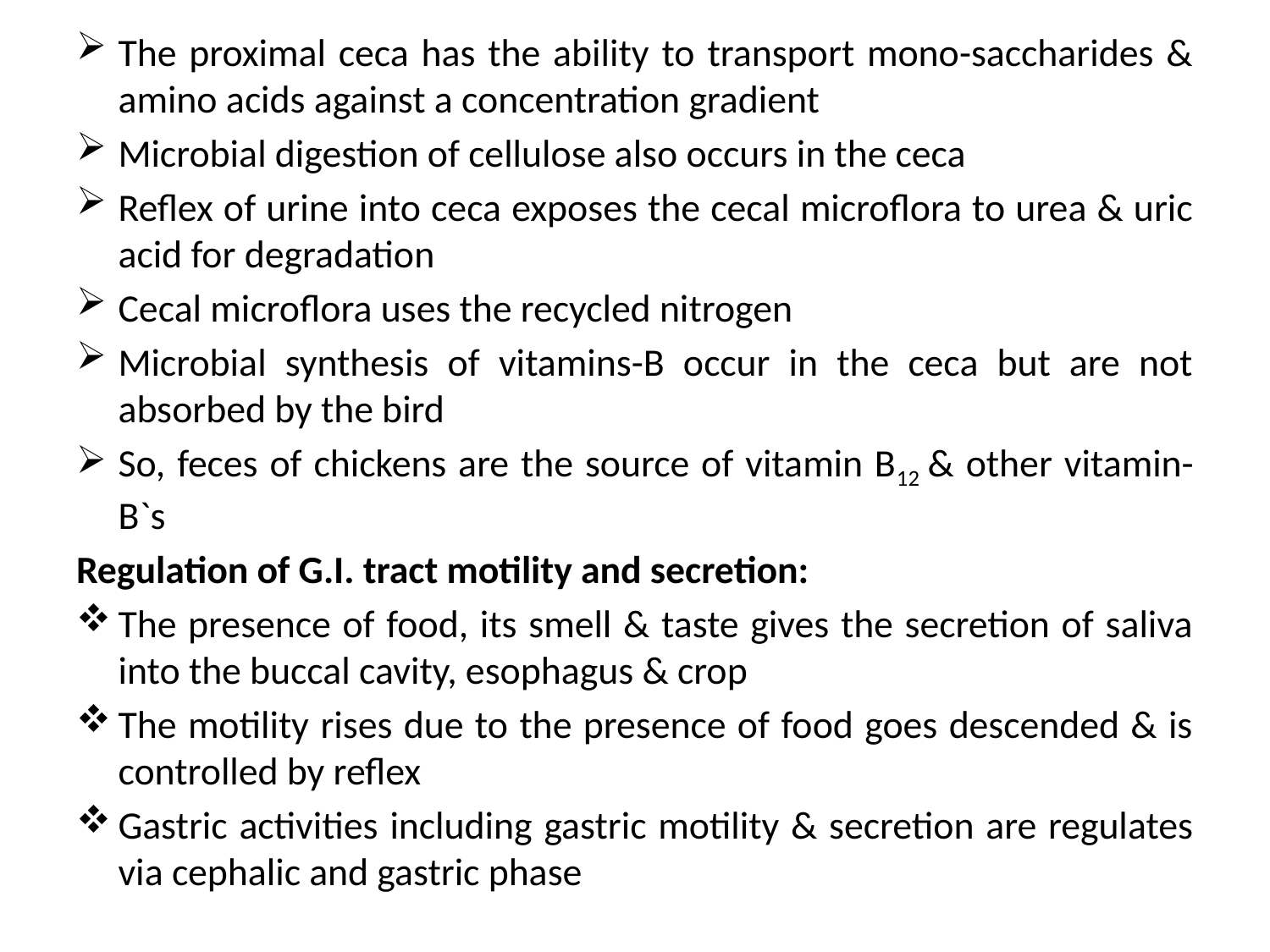

The proximal ceca has the ability to transport mono-saccharides & amino acids against a concentration gradient
Microbial digestion of cellulose also occurs in the ceca
Reflex of urine into ceca exposes the cecal microflora to urea & uric acid for degradation
Cecal microflora uses the recycled nitrogen
Microbial synthesis of vitamins-B occur in the ceca but are not absorbed by the bird
So, feces of chickens are the source of vitamin B12 & other vitamin-B`s
Regulation of G.I. tract motility and secretion:
The presence of food, its smell & taste gives the secretion of saliva into the buccal cavity, esophagus & crop
The motility rises due to the presence of food goes descended & is controlled by reflex
Gastric activities including gastric motility & secretion are regulates via cephalic and gastric phase